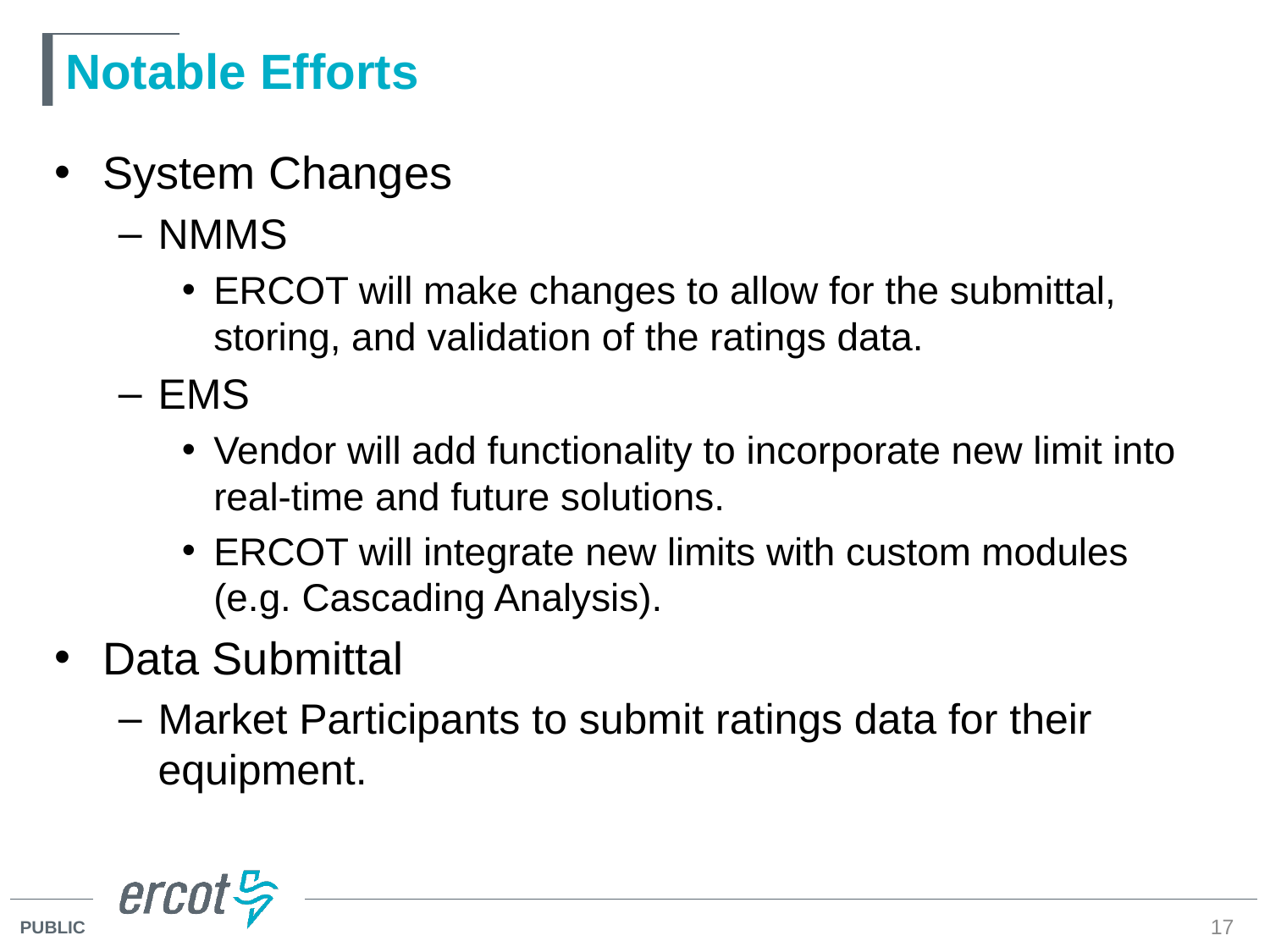

# Notable Efforts
System Changes
NMMS
ERCOT will make changes to allow for the submittal, storing, and validation of the ratings data.
EMS
Vendor will add functionality to incorporate new limit into real-time and future solutions.
ERCOT will integrate new limits with custom modules (e.g. Cascading Analysis).
Data Submittal
Market Participants to submit ratings data for their equipment.
17